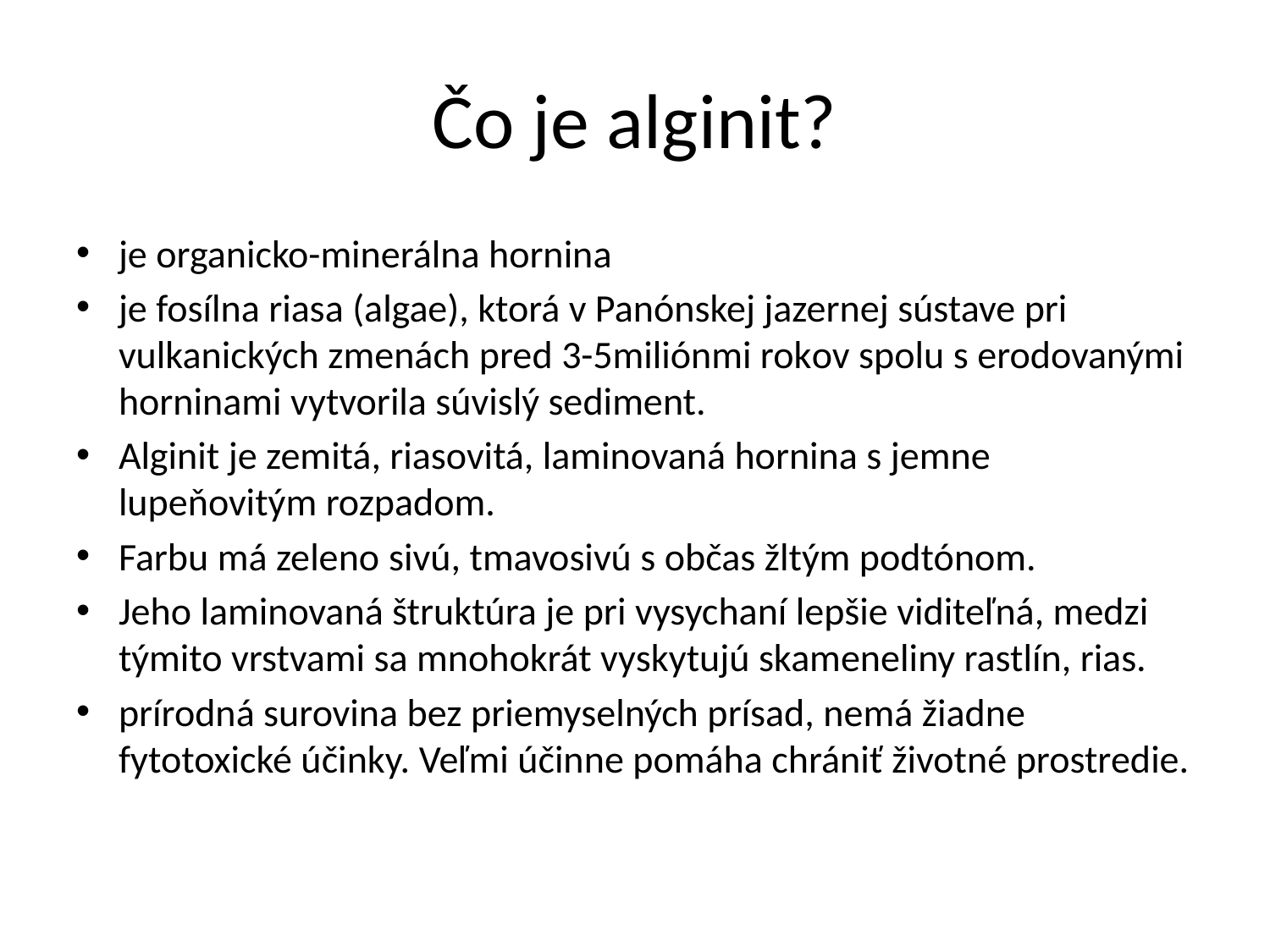

# Čo je alginit?
je organicko-minerálna hornina
je fosílna riasa (algae), ktorá v Panónskej jazernej sústave pri vulkanických zmenách pred 3-5miliónmi rokov spolu s erodovanými horninami vytvorila súvislý sediment.
Alginit je zemitá, riasovitá, laminovaná hornina s jemne lupeňovitým rozpadom.
Farbu má zeleno sivú, tmavosivú s občas žltým podtónom.
Jeho laminovaná štruktúra je pri vysychaní lepšie viditeľná, medzi týmito vrstvami sa mnohokrát vyskytujú skameneliny rastlín, rias.
prírodná surovina bez priemyselných prísad, nemá žiadne fytotoxické účinky. Veľmi účinne pomáha chrániť životné prostredie.